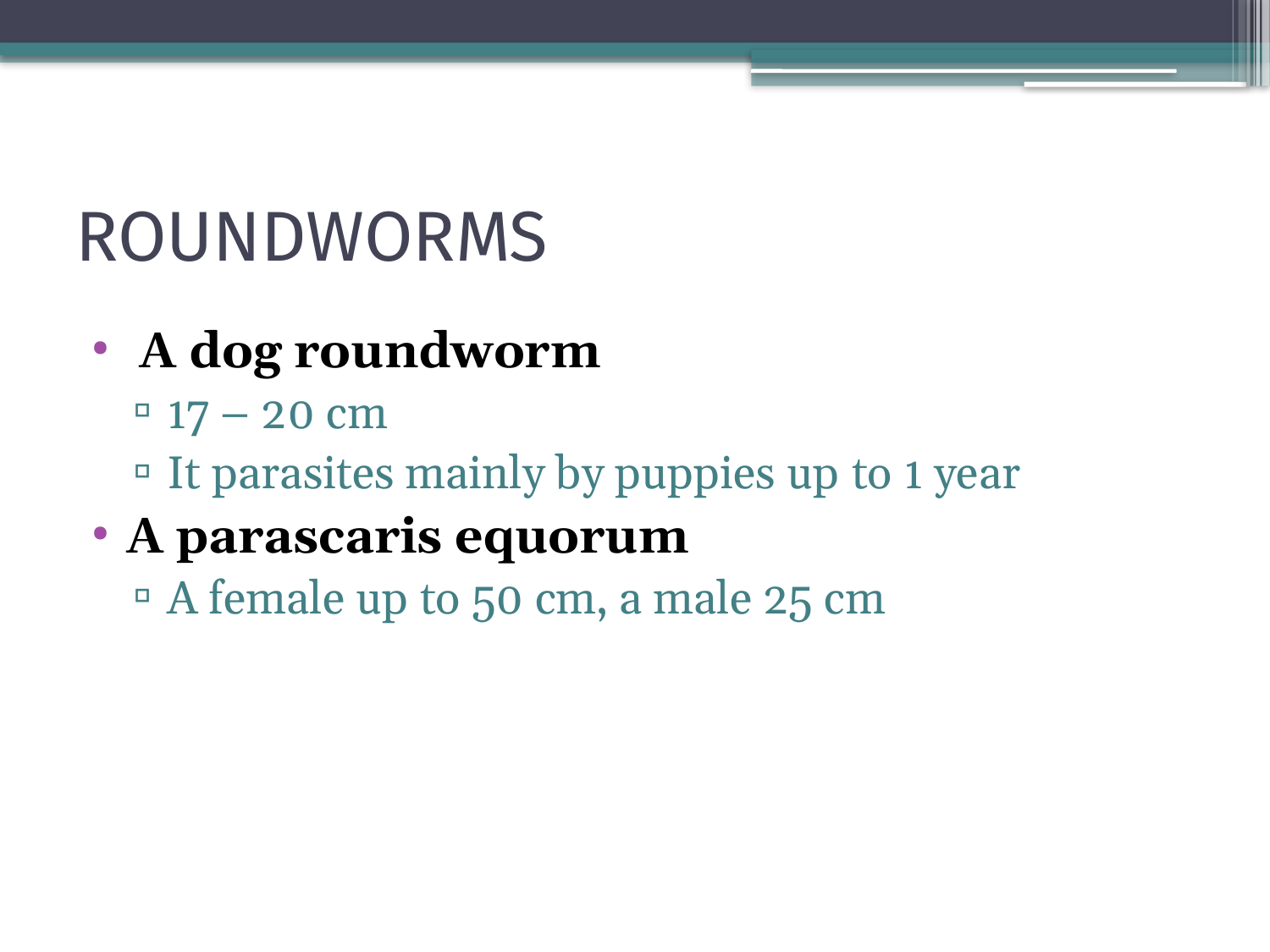

# ROUNDWORMS
 A dog roundworm
17 – 20 cm
It parasites mainly by puppies up to 1 year
A parascaris equorum
A female up to 50 cm, a male 25 cm